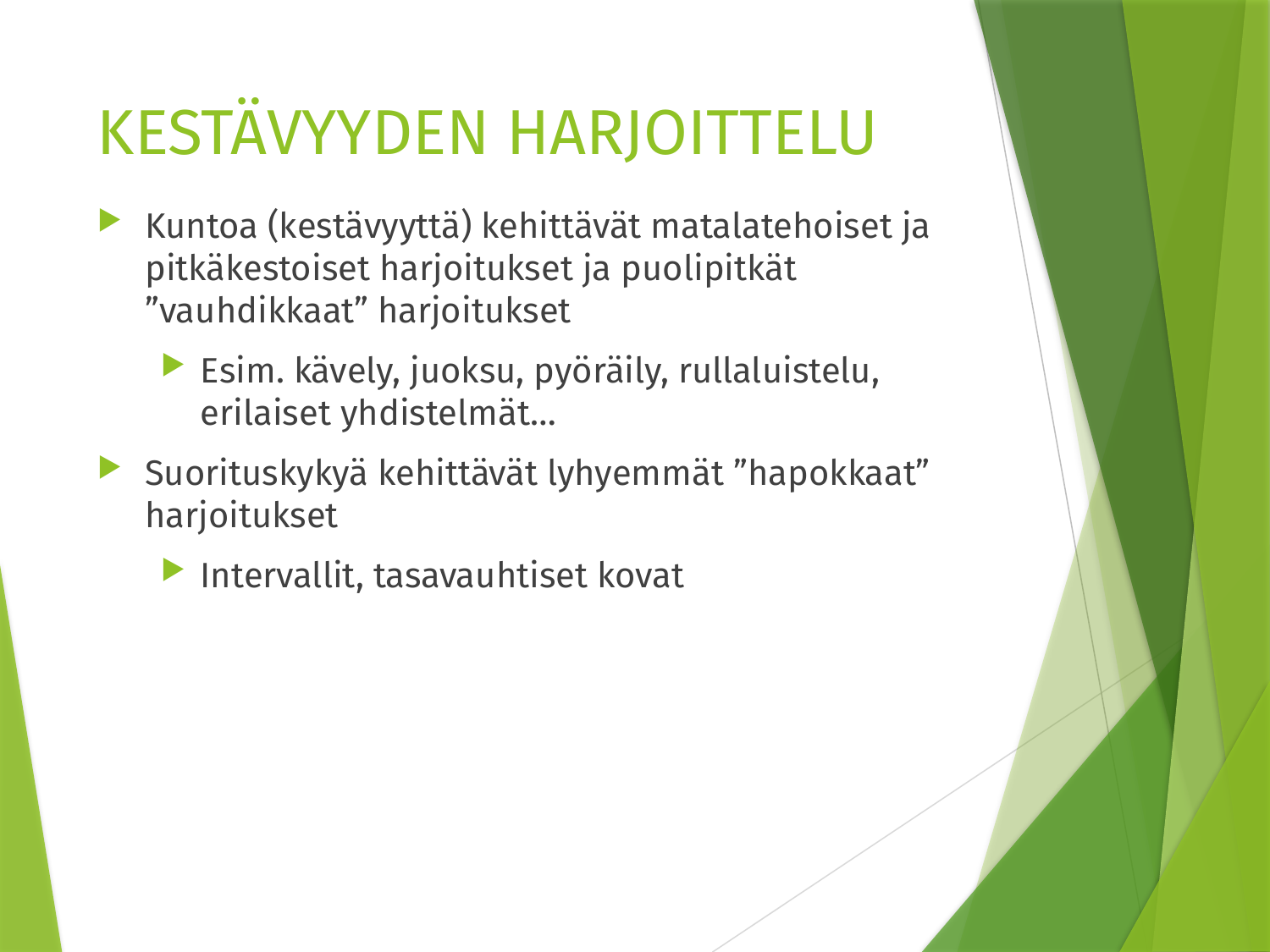

# KESTÄVYYDEN HARJOITTELU
Kuntoa (kestävyyttä) kehittävät matalatehoiset ja pitkäkestoiset harjoitukset ja puolipitkät ”vauhdikkaat” harjoitukset
Esim. kävely, juoksu, pyöräily, rullaluistelu, erilaiset yhdistelmät…
Suorituskykyä kehittävät lyhyemmät ”hapokkaat” harjoitukset
Intervallit, tasavauhtiset kovat